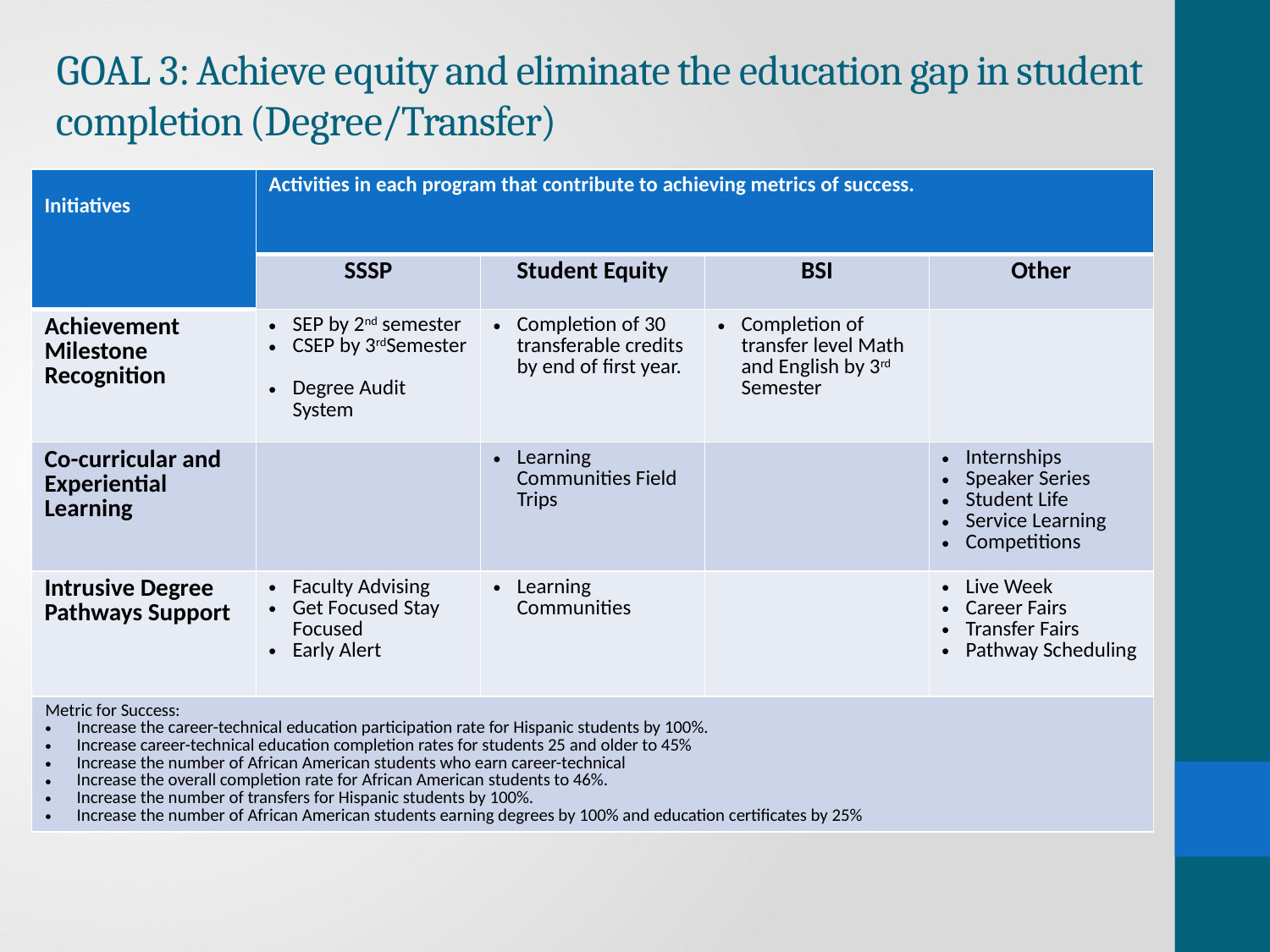

# GOAL 3: Achieve equity and eliminate the education gap in student completion (Degree/Transfer)
| Initiatives | Activities in each program that contribute to achieving metrics of success. |  |  |  |
| --- | --- | --- | --- | --- |
|  | SSSP | Student Equity | BSI | Other |
| Achievement Milestone Recognition | SEP by 2nd semester CSEP by 3rdSemester Degree Audit System | Completion of 30 transferable credits by end of first year. | Completion of transfer level Math and English by 3rd Semester |  |
| Co-curricular and Experiential Learning |  | Learning Communities Field Trips |  | Internships Speaker Series Student Life Service Learning Competitions |
| Intrusive Degree Pathways Support | Faculty Advising Get Focused Stay Focused Early Alert | Learning Communities |  | Live Week Career Fairs Transfer Fairs Pathway Scheduling |
| Metric for Success: Increase the career-technical education participation rate for Hispanic students by 100%. Increase career-technical education completion rates for students 25 and older to 45% Increase the number of African American students who earn career-technical Increase the overall completion rate for African American students to 46%. Increase the number of transfers for Hispanic students by 100%. Increase the number of African American students earning degrees by 100% and education certificates by 25% |  |  |  |  |